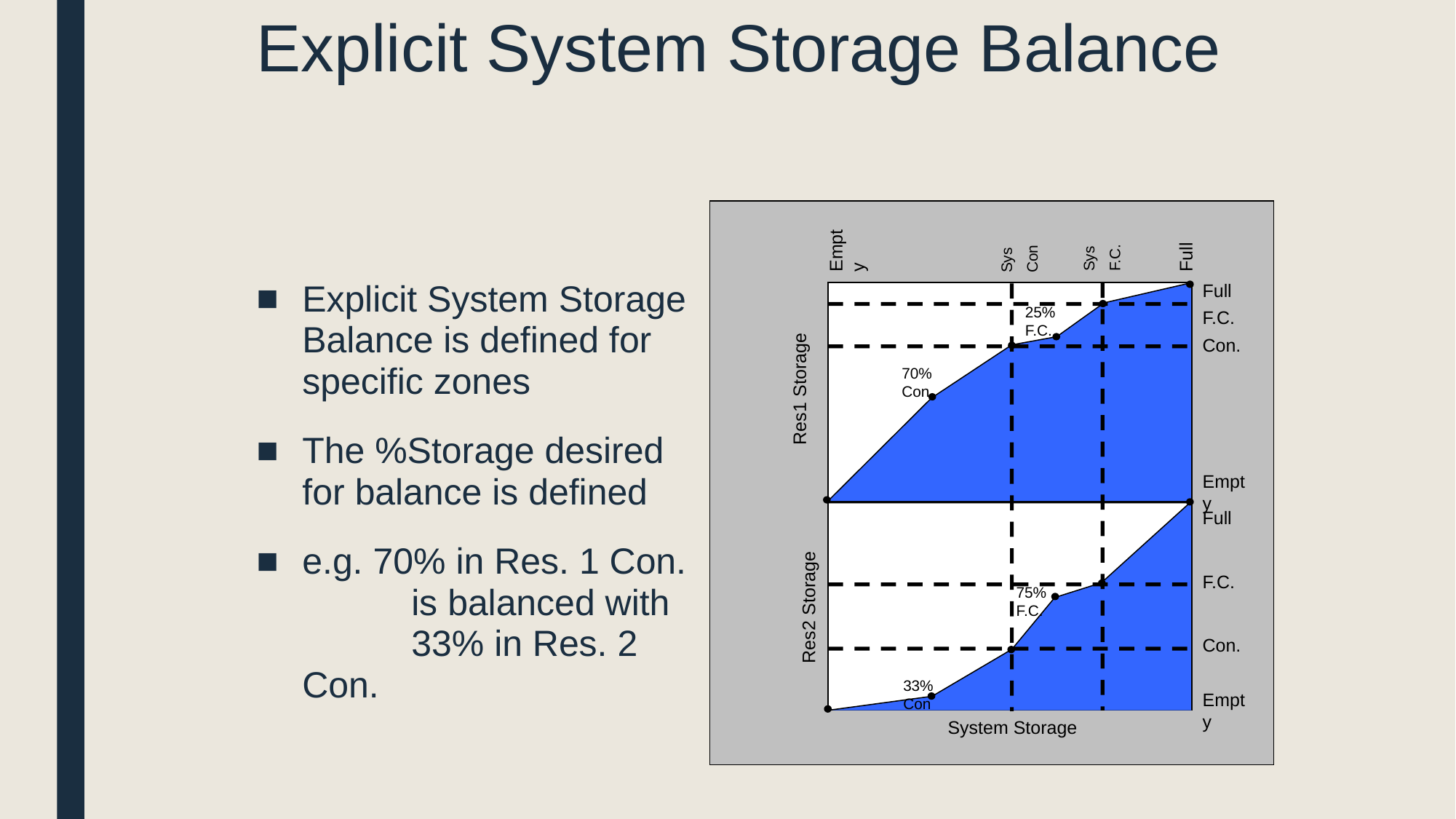

# Explicit System Storage Balance
System Storage
Sys
F.C.
Sys
Con
Empty
Full
Explicit System Storage Balance is defined for specific zones
The %Storage desired for balance is defined
e.g. 70% in Res. 1 Con. 	is balanced with 	33% in Res. 2 Con.
Full

25% F.C.

F.C.

Con.

Res1 Storage
70% Con

Empty

Full
F.C.
Res2 Storage
75% F.C.

Con.

33% Con
Empty

System Storage